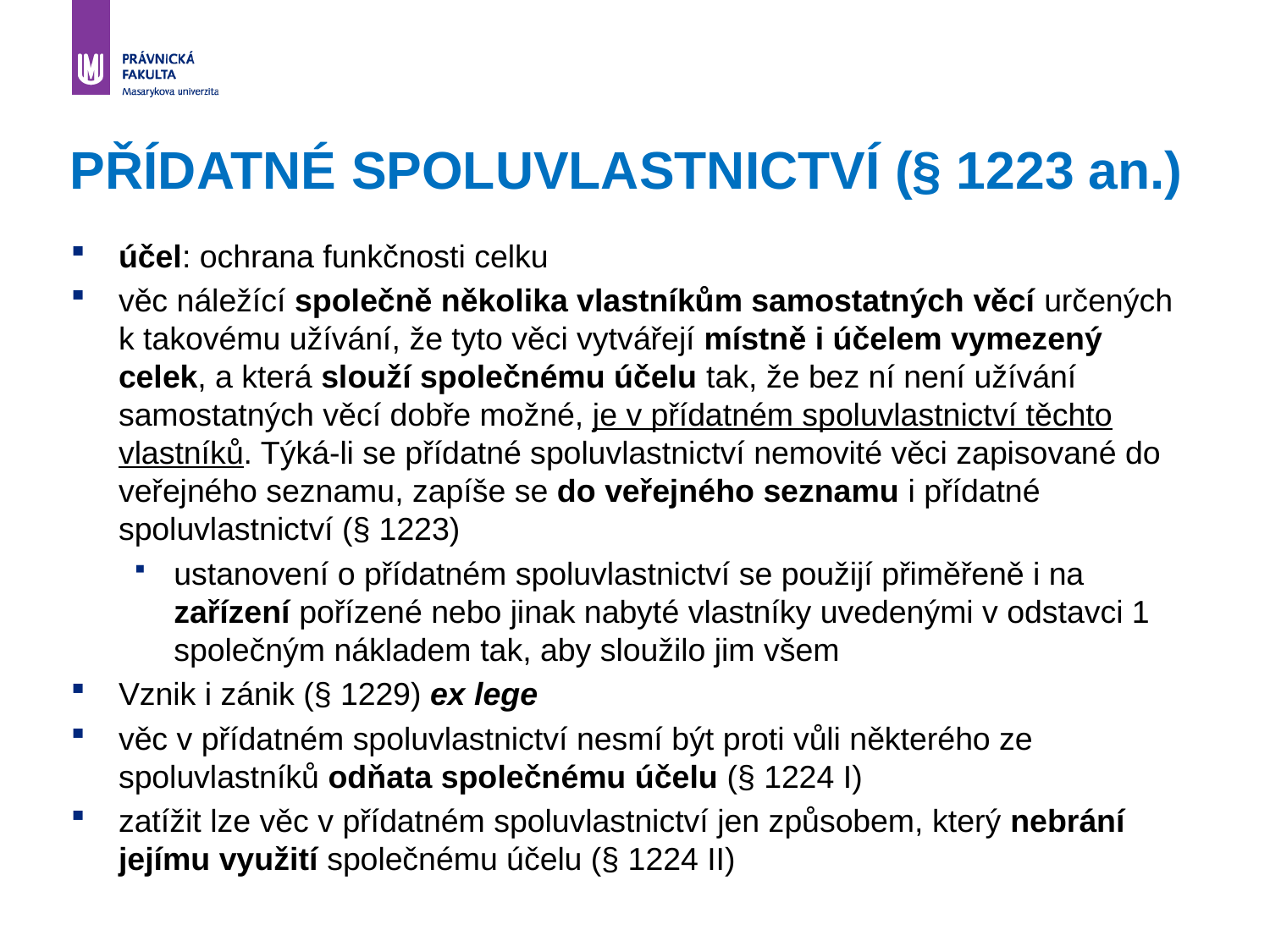

# PŘÍDATNÉ SPOLUVLASTNICTVÍ (§ 1223 an.)
účel: ochrana funkčnosti celku
věc náležící společně několika vlastníkům samostatných věcí určených k takovému užívání, že tyto věci vytvářejí místně i účelem vymezený celek, a která slouží společnému účelu tak, že bez ní není užívání samostatných věcí dobře možné, je v přídatném spoluvlastnictví těchto vlastníků. Týká-li se přídatné spoluvlastnictví nemovité věci zapisované do veřejného seznamu, zapíše se do veřejného seznamu i přídatné spoluvlastnictví (§ 1223)
ustanovení o přídatném spoluvlastnictví se použijí přiměřeně i na zařízení pořízené nebo jinak nabyté vlastníky uvedenými v odstavci 1 společným nákladem tak, aby sloužilo jim všem
Vznik i zánik (§ 1229) ex lege
věc v přídatném spoluvlastnictví nesmí být proti vůli některého ze spoluvlastníků odňata společnému účelu (§ 1224 I)
zatížit lze věc v přídatném spoluvlastnictví jen způsobem, který nebrání jejímu využití společnému účelu (§ 1224 II)